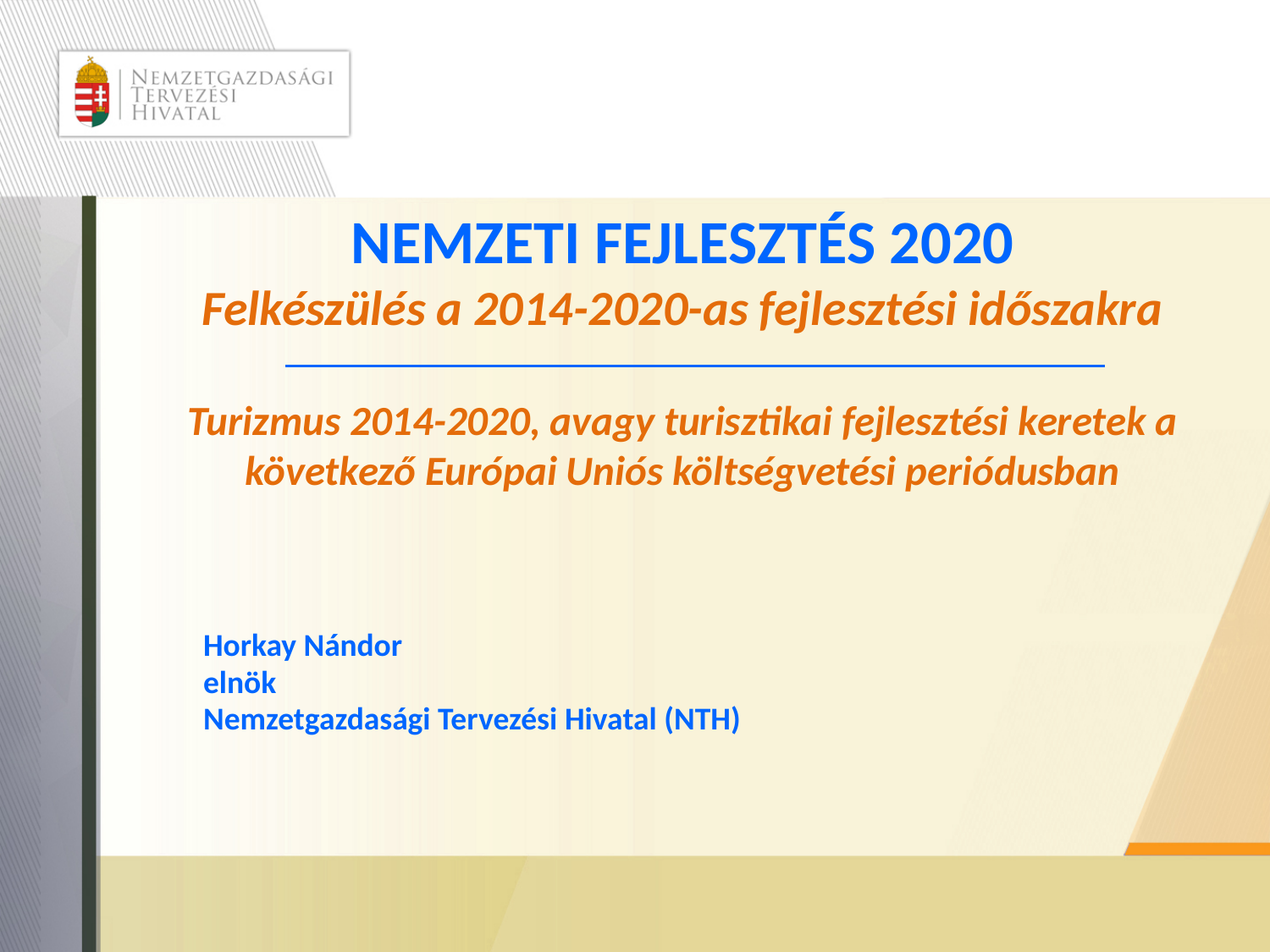

# NEMZETI FEJLESZTÉS 2020 Felkészülés a 2014-2020-as fejlesztési időszakra Turizmus 2014-2020, avagy turisztikai fejlesztési keretek a következő Európai Uniós költségvetési periódusban
Horkay Nándor
elnök
Nemzetgazdasági Tervezési Hivatal (NTH)